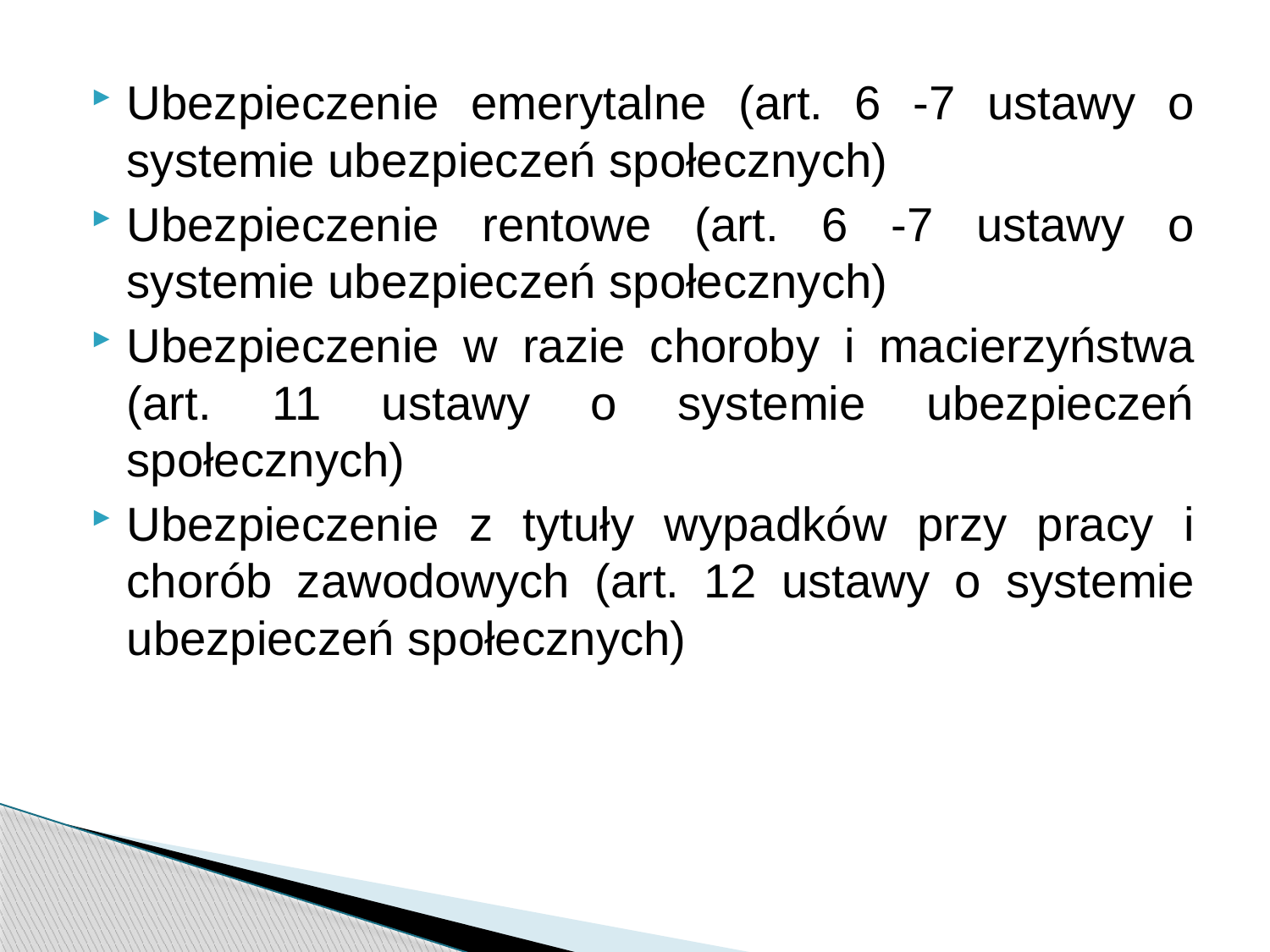

Ubezpieczenie emerytalne (art. 6 -7 ustawy o systemie ubezpieczeń społecznych)
Ubezpieczenie rentowe (art. 6 -7 ustawy o systemie ubezpieczeń społecznych)
Ubezpieczenie w razie choroby i macierzyństwa (art. 11 ustawy o systemie ubezpieczeń społecznych)
Ubezpieczenie z tytuły wypadków przy pracy i chorób zawodowych (art. 12 ustawy o systemie ubezpieczeń społecznych)